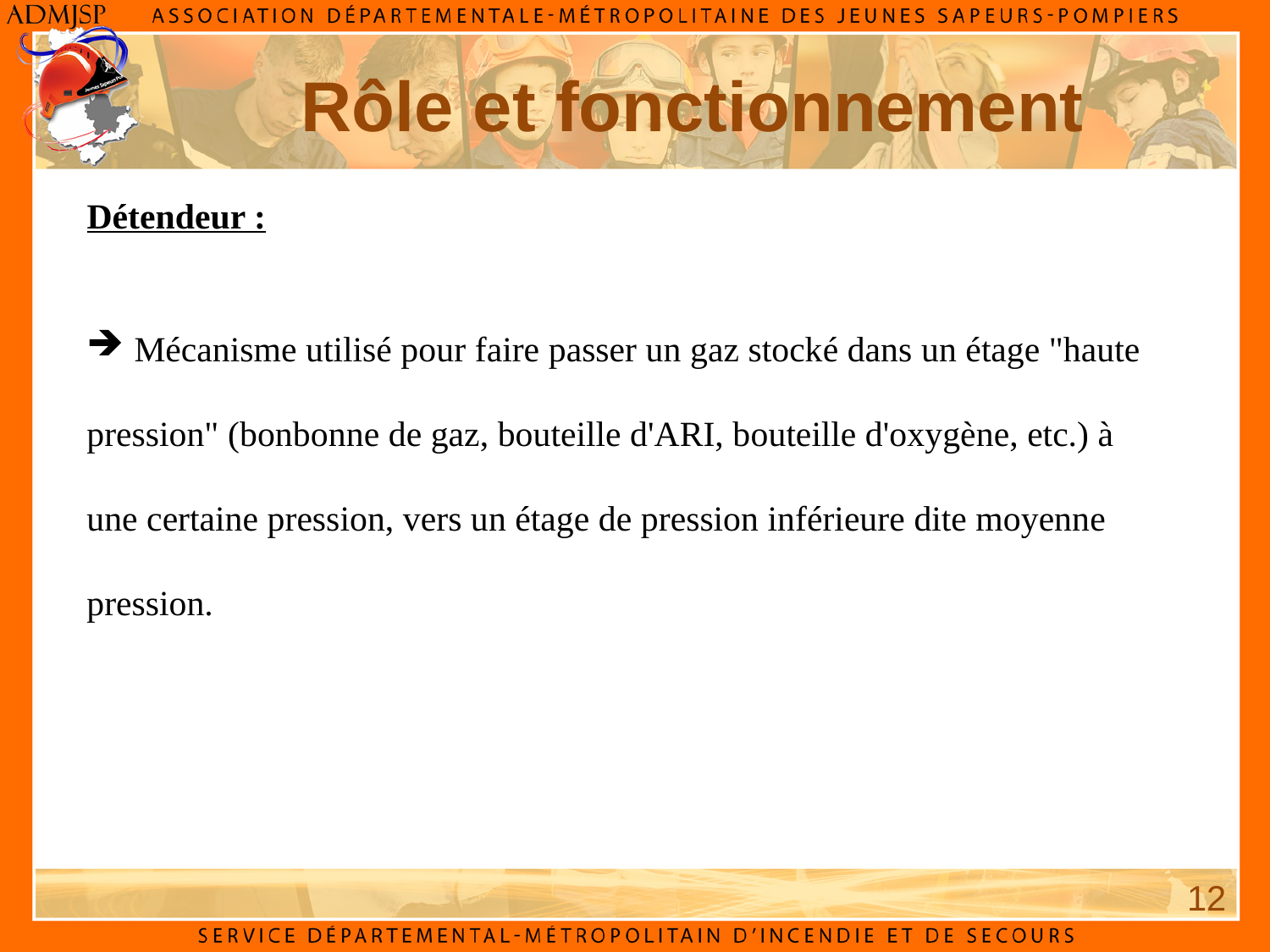

Rôle et fonctionnement
Détendeur :
Mécanisme utilisé pour faire passer un gaz stocké dans un étage "haute

pression" (bonbonne de gaz, bouteille d'ARI, bouteille d'oxygène, etc.) à

une certaine pression, vers un étage de pression inférieure dite moyenne

pression.
12